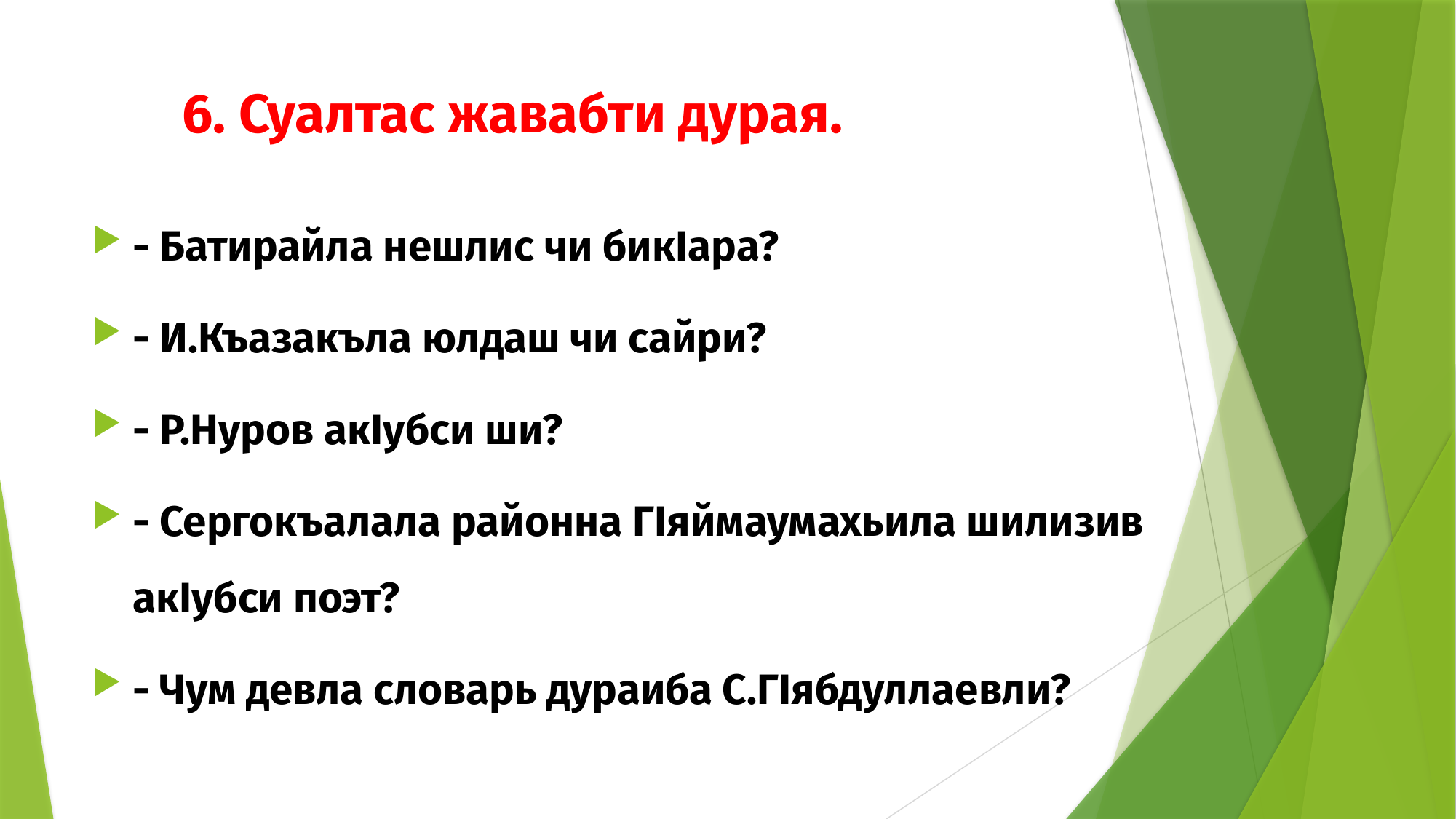

# 6. Суалтас жавабти дурая.
- Батирайла нешлис чи бикIара?
- И.Къазакъла юлдаш чи сайри?
- Р.Нуров акIубси ши?
- Сергокъалала районна ГIяймаумахьила шилизив акIубси поэт?
- Чум девла словарь дураиба С.ГIябдуллаевли?